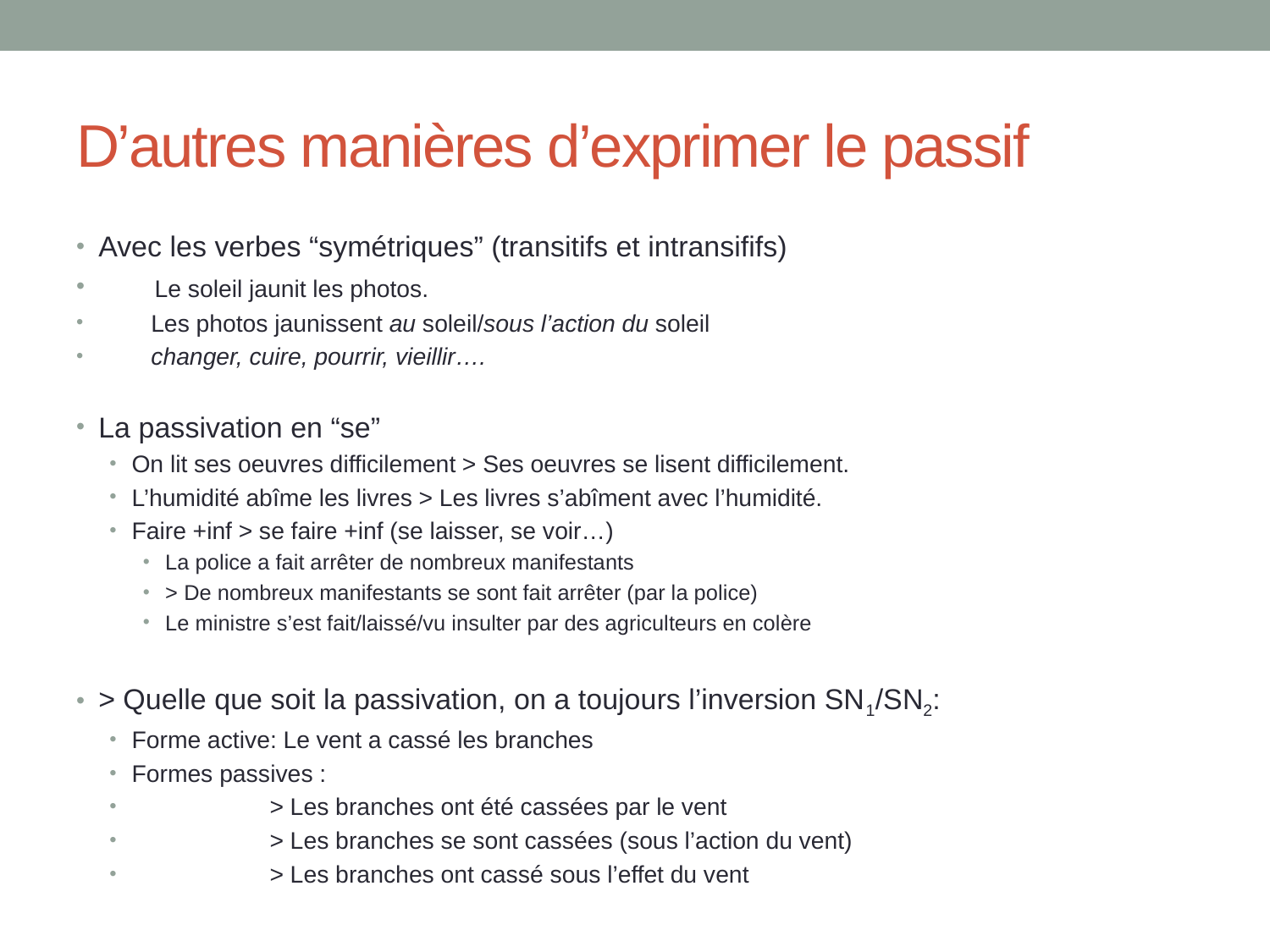

# D’autres manières d’exprimer le passif
Avec les verbes “symétriques” (transitifs et intransififs)
       Le soleil jaunit les photos.
        Les photos jaunissent au soleil/sous l’action du soleil
        changer, cuire, pourrir, vieillir….

La passivation en “se”
On lit ses oeuvres difficilement > Ses oeuvres se lisent difficilement.
L’humidité abîme les livres > Les livres s’abîment avec l’humidité.
Faire +inf > se faire +inf (se laisser, se voir…)
La police a fait arrêter de nombreux manifestants
> De nombreux manifestants se sont fait arrêter (par la police)
Le ministre s’est fait/laissé/vu insulter par des agriculteurs en colère

> Quelle que soit la passivation, on a toujours l’inversion SN1/SN2:
Forme active: Le vent a cassé les branches
Formes passives :
                     > Les branches ont été cassées par le vent
                     > Les branches se sont cassées (sous l’action du vent)
                     > Les branches ont cassé sous l’effet du vent